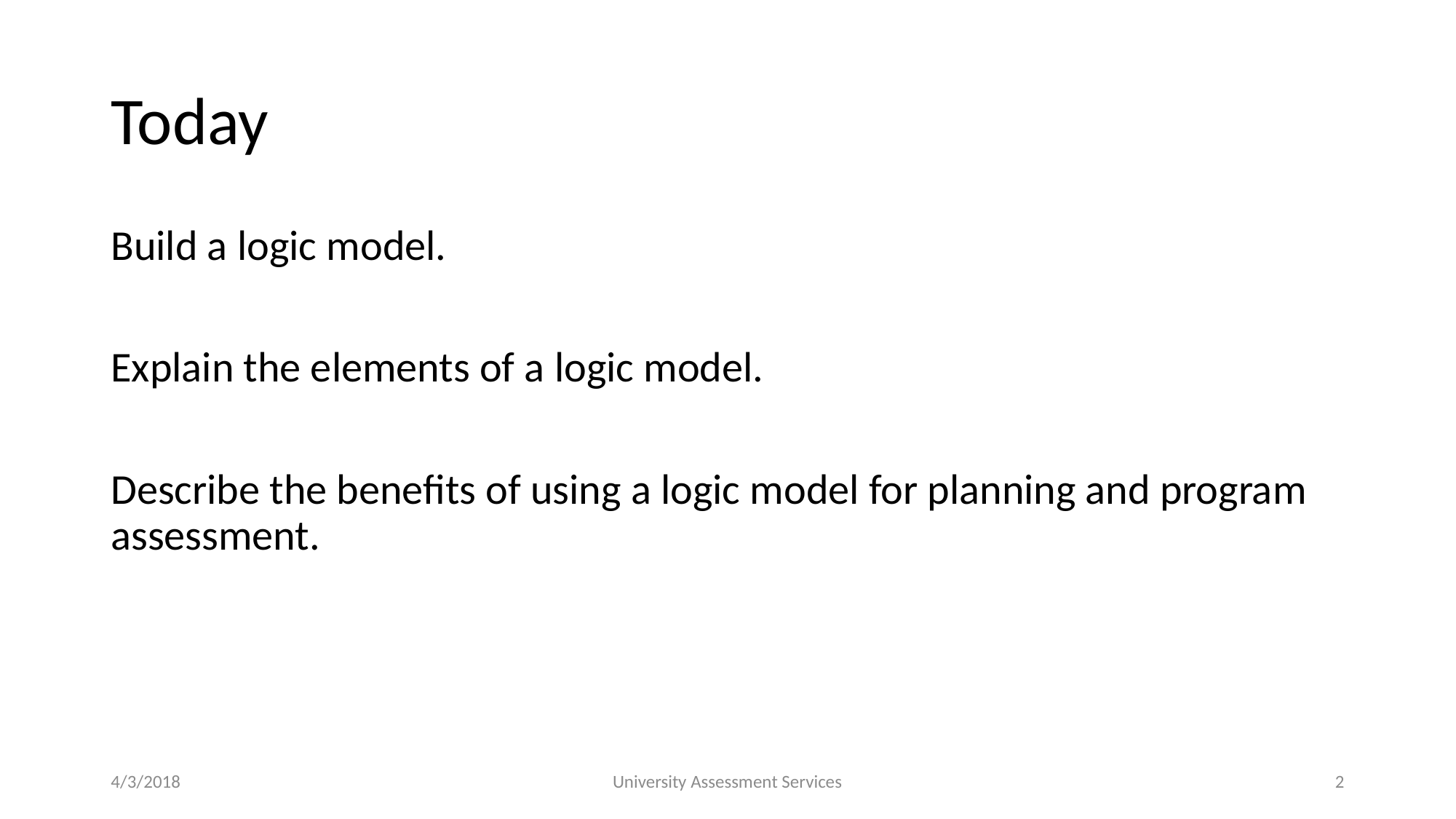

# Today
Build a logic model.

Explain the elements of a logic model.

Describe the benefits of using a logic model for planning and program assessment.
4/3/2018
University Assessment Services
2